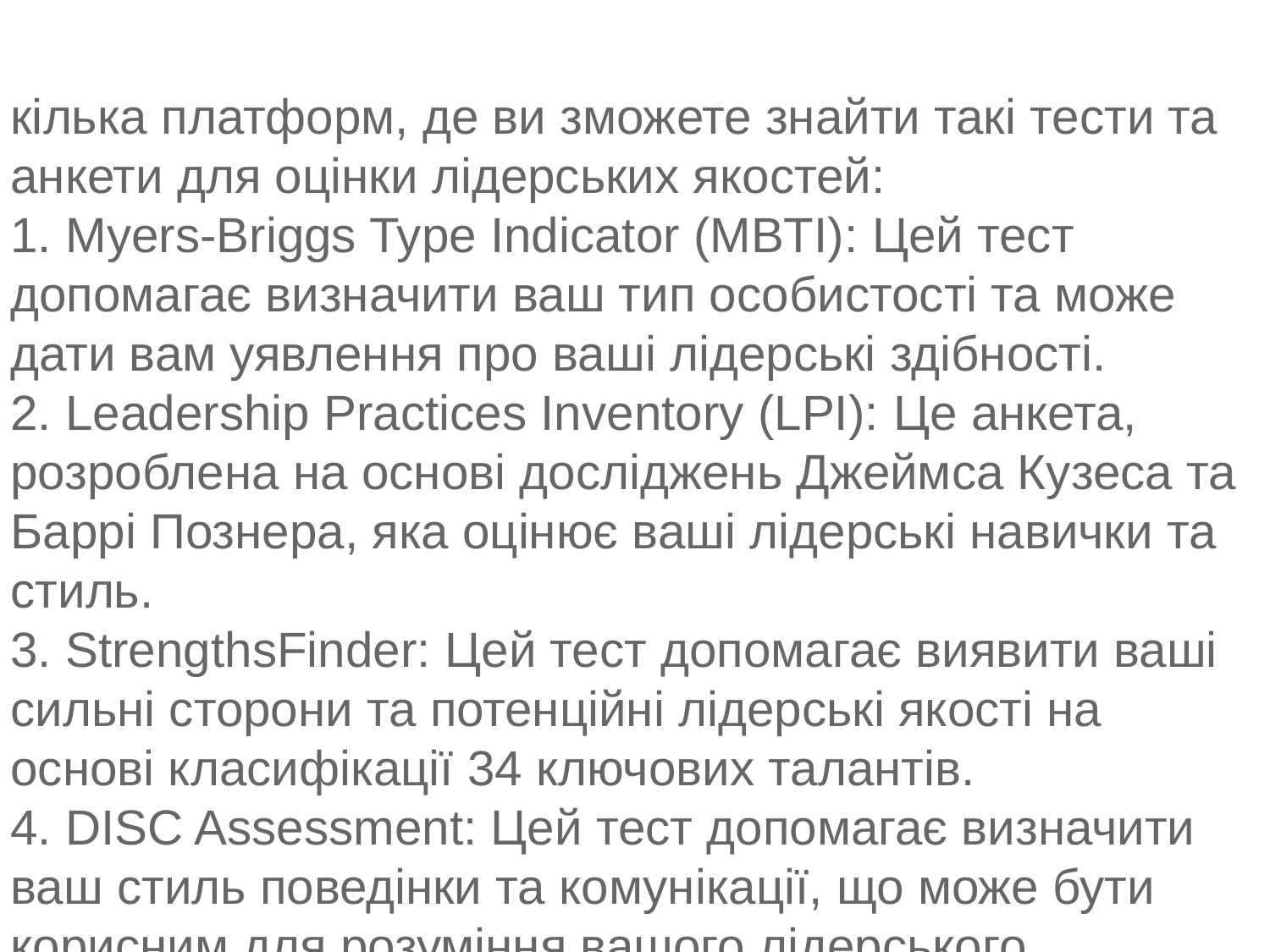

#
кілька платформ, де ви зможете знайти такі тести та анкети для оцінки лідерських якостей:
1. Myers-Briggs Type Indicator (MBTI): Цей тест допомагає визначити ваш тип особистості та може дати вам уявлення про ваші лідерські здібності.
2. Leadership Practices Inventory (LPI): Це анкета, розроблена на основі досліджень Джеймса Кузеса та Баррі Познера, яка оцінює ваші лідерські навички та стиль.
3. StrengthsFinder: Цей тест допомагає виявити ваші сильні сторони та потенційні лідерські якості на основі класифікації 34 ключових талантів.
4. DISC Assessment: Цей тест допомагає визначити ваш стиль поведінки та комунікації, що може бути корисним для розуміння вашого лідерського потенціалу.